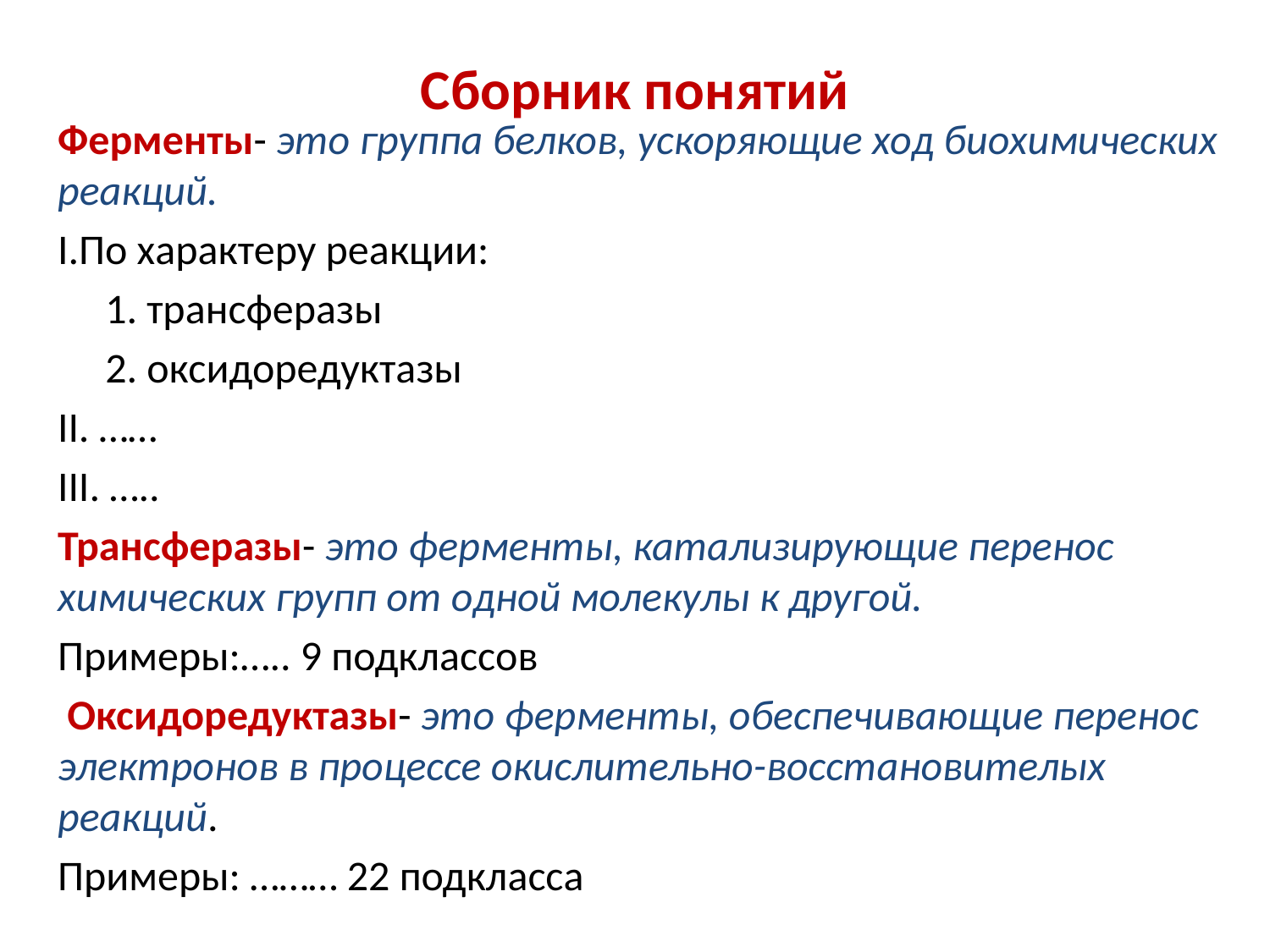

# Сборник понятий
Ферменты- это группа белков, ускоряющие ход биохимических реакций.
I.По характеру реакции:
     1. трансферазы
     2. оксидоредуктазы
II. ……
III. …..
Трансферазы- это ферменты, катализирующие перенос химических групп от одной молекулы к другой.
Примеры:….. 9 подклассов
 Оксидоредуктазы- это ферменты, обеспечивающие перенос электронов в процессе окислительно-восстановителых реакций.
Примеры: ……… 22 подкласса